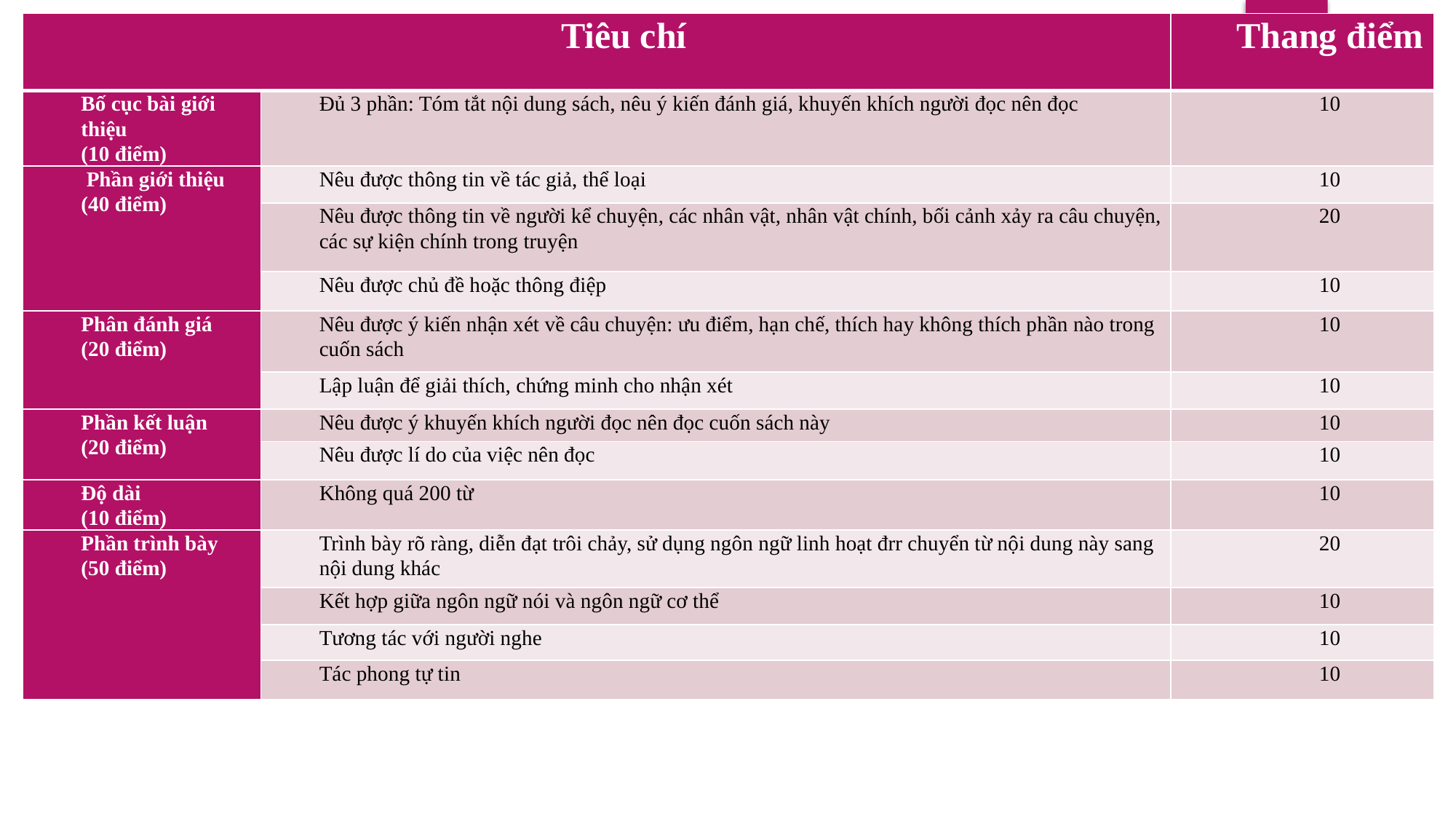

| Tiêu chí |  | Thang điểm |
| --- | --- | --- |
| Bố cục bài giới thiệu (10 điểm) | Đủ 3 phần: Tóm tắt nội dung sách, nêu ý kiến đánh giá, khuyến khích người đọc nên đọc | 10 |
| Phần giới thiệu (40 điểm) | Nêu được thông tin về tác giả, thể loại | 10 |
|  | Nêu được thông tin về người kể chuyện, các nhân vật, nhân vật chính, bối cảnh xảy ra câu chuyện, các sự kiện chính trong truyện | 20 |
|  | Nêu được chủ đề hoặc thông điệp | 10 |
| Phân đánh giá (20 điểm) | Nêu được ý kiến nhận xét về câu chuyện: ưu điểm, hạn chế, thích hay không thích phần nào trong cuốn sách | 10 |
|  | Lập luận để giải thích, chứng minh cho nhận xét | 10 |
| Phần kết luận (20 điểm) | Nêu được ý khuyến khích người đọc nên đọc cuốn sách này | 10 |
|  | Nêu được lí do của việc nên đọc | 10 |
| Độ dài (10 điểm) | Không quá 200 từ | 10 |
| Phần trình bày (50 điểm) | Trình bày rõ ràng, diễn đạt trôi chảy, sử dụng ngôn ngữ linh hoạt đrr chuyển từ nội dung này sang nội dung khác | 20 |
|  | Kết hợp giữa ngôn ngữ nói và ngôn ngữ cơ thể | 10 |
|  | Tương tác với người nghe | 10 |
|  | Tác phong tự tin | 10 |